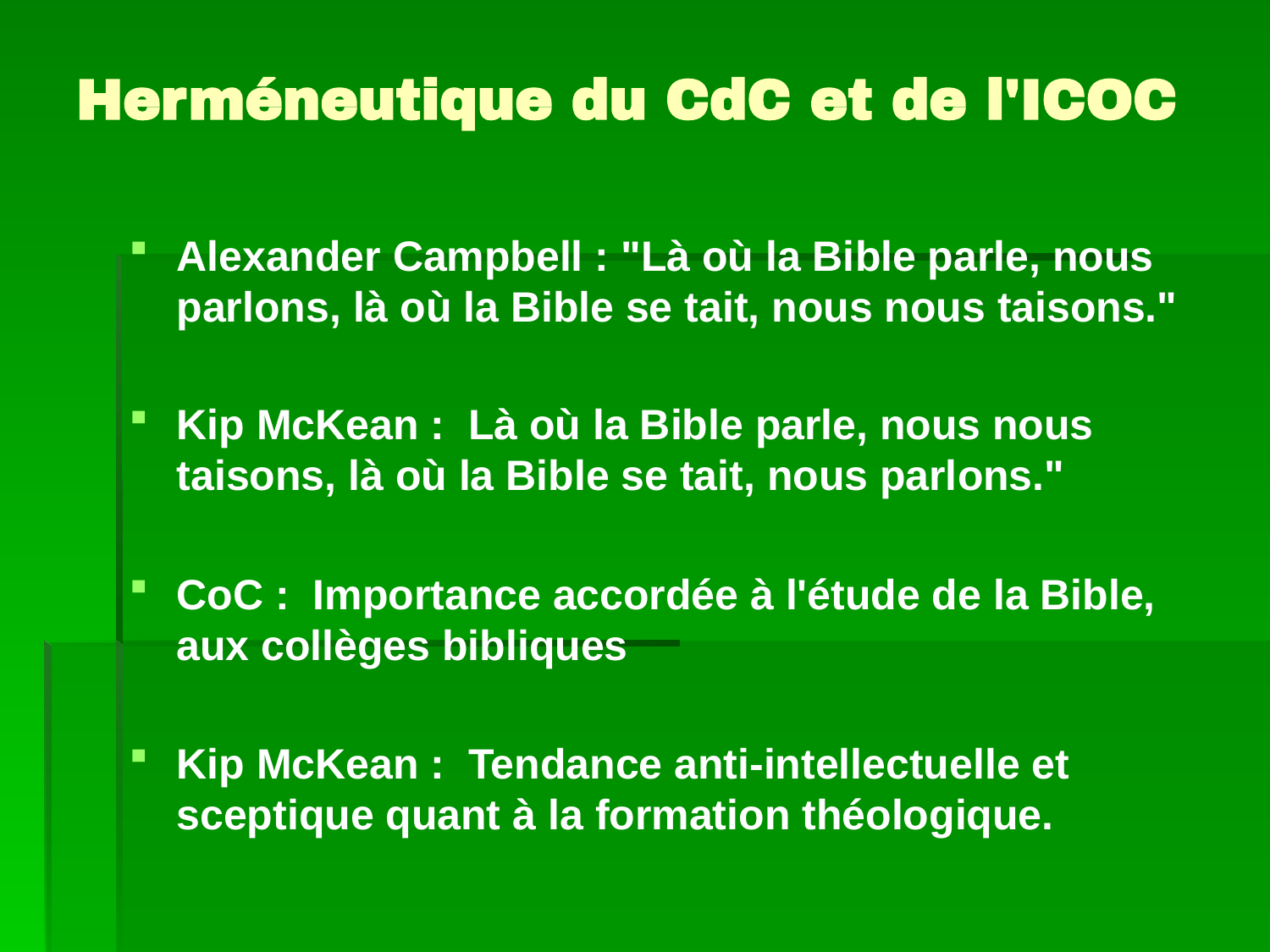

# Herméneutique du CdC et de l'ICOC
Alexander Campbell : "Là où la Bible parle, nous parlons, là où la Bible se tait, nous nous taisons."

Kip McKean :  Là où la Bible parle, nous nous taisons, là où la Bible se tait, nous parlons."

CoC :  Importance accordée à l'étude de la Bible, aux collèges bibliques

Kip McKean :  Tendance anti-intellectuelle et sceptique quant à la formation théologique.